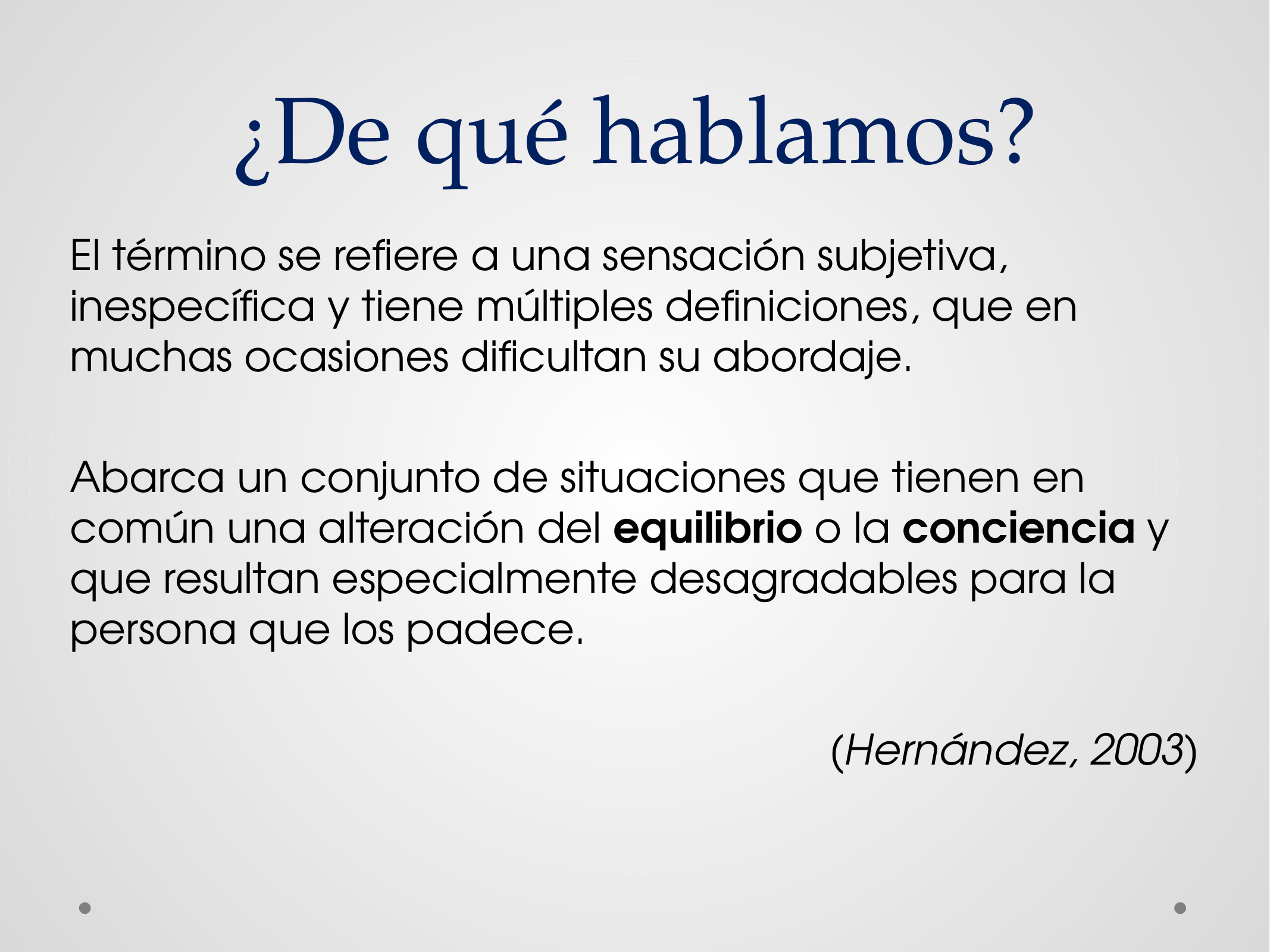

# ¿De qué hablamos?
El término se refiere a una sensación subjetiva, inespecífica y tiene múltiples definiciones, que en muchas ocasiones dificultan su abordaje.

Abarca un conjunto de situaciones que tienen en común una alteración del equilibrio o la conciencia y que resultan especialmente desagradables para la persona que los padece.

(Hernández, 2003)